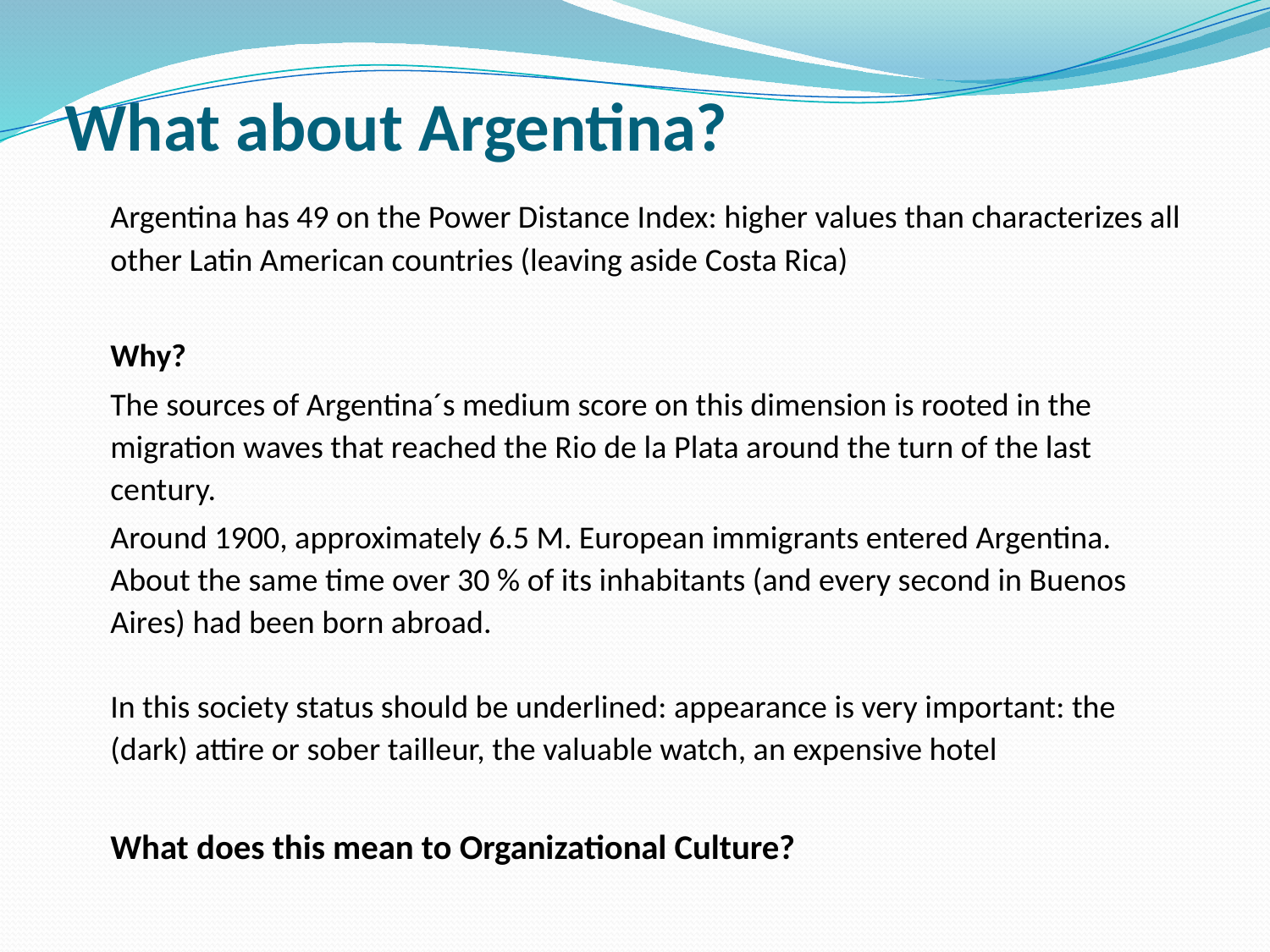

# What about Argentina?
Argentina has 49 on the Power Distance Index: higher values than characterizes all other Latin American countries (leaving aside Costa Rica)

Why?
The sources of Argentina´s medium score on this dimension is rooted in the migration waves that reached the Rio de la Plata around the turn of the last century.
Around 1900, approximately 6.5 M. European immigrants entered Argentina. About the same time over 30 % of its inhabitants (and every second in Buenos Aires) had been born abroad.
In this society status should be underlined: appearance is very important: the (dark) attire or sober tailleur, the valuable watch, an expensive hotel

What does this mean to Organizational Culture?